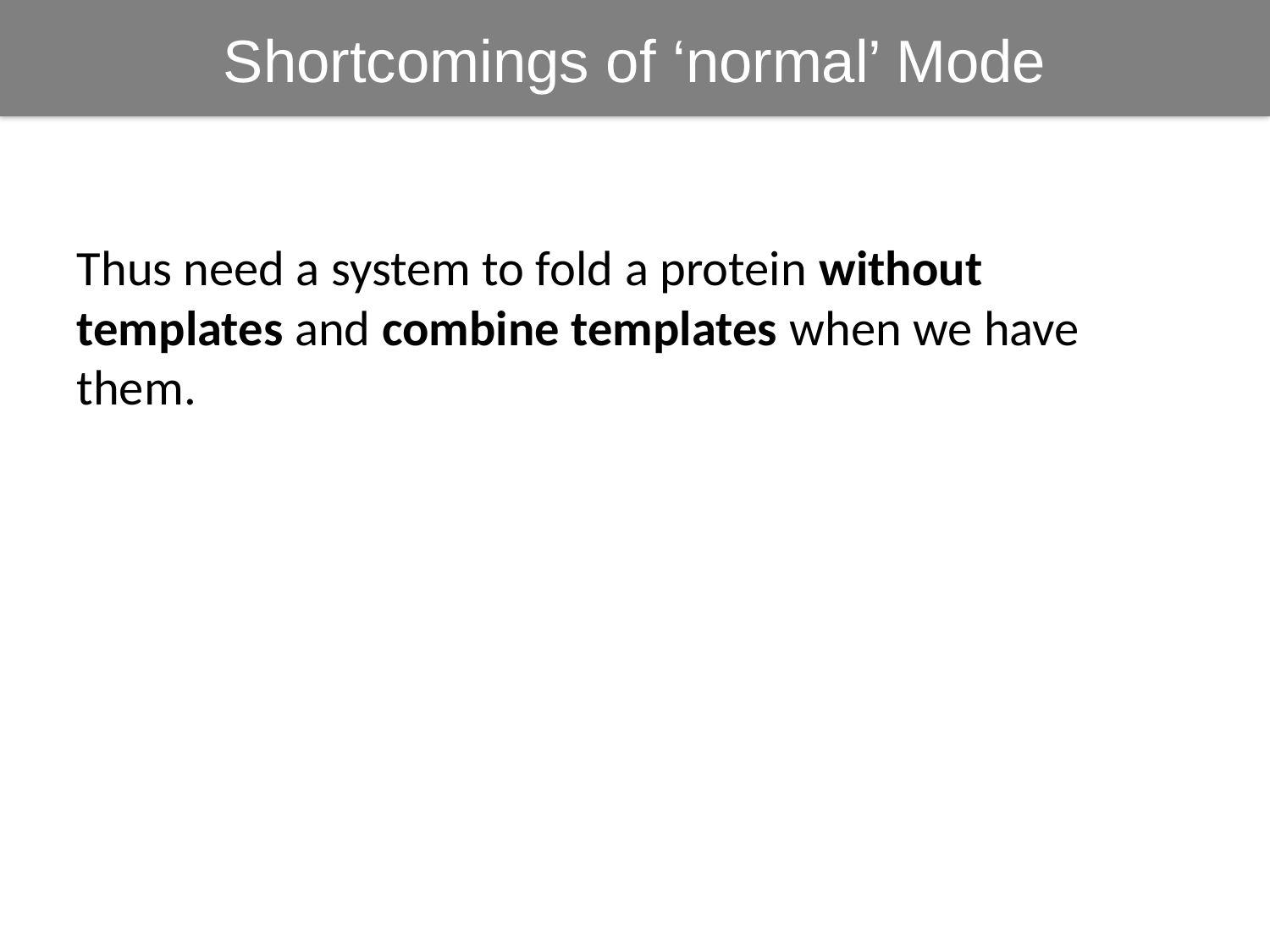

Shortcomings of ‘normal’ Mode
Thus need a system to fold a protein without templates and combine templates when we have them.